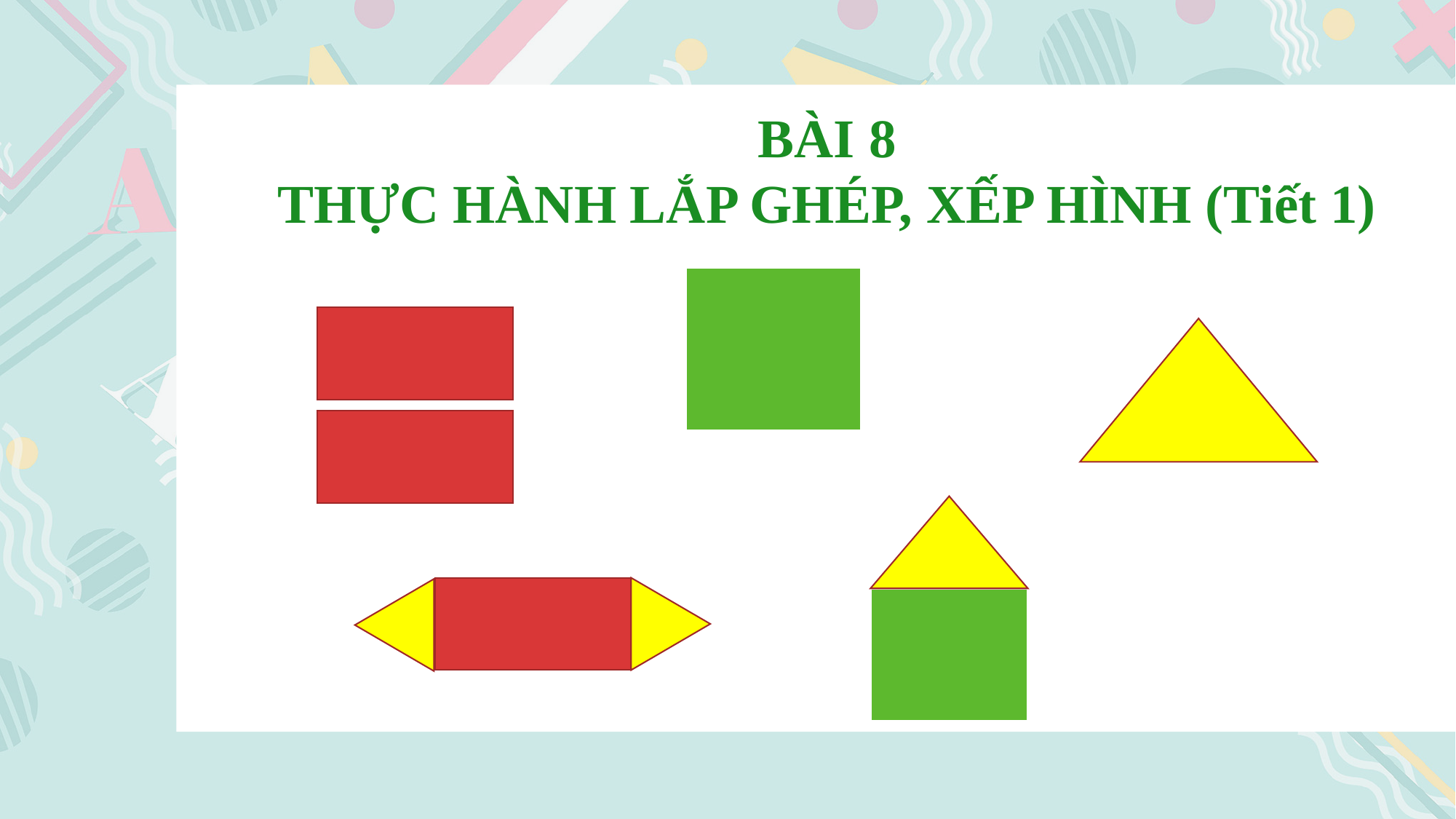

BÀI 8
THỰC HÀNH LẮP GHÉP, XẾP HÌNH (Tiết 1)